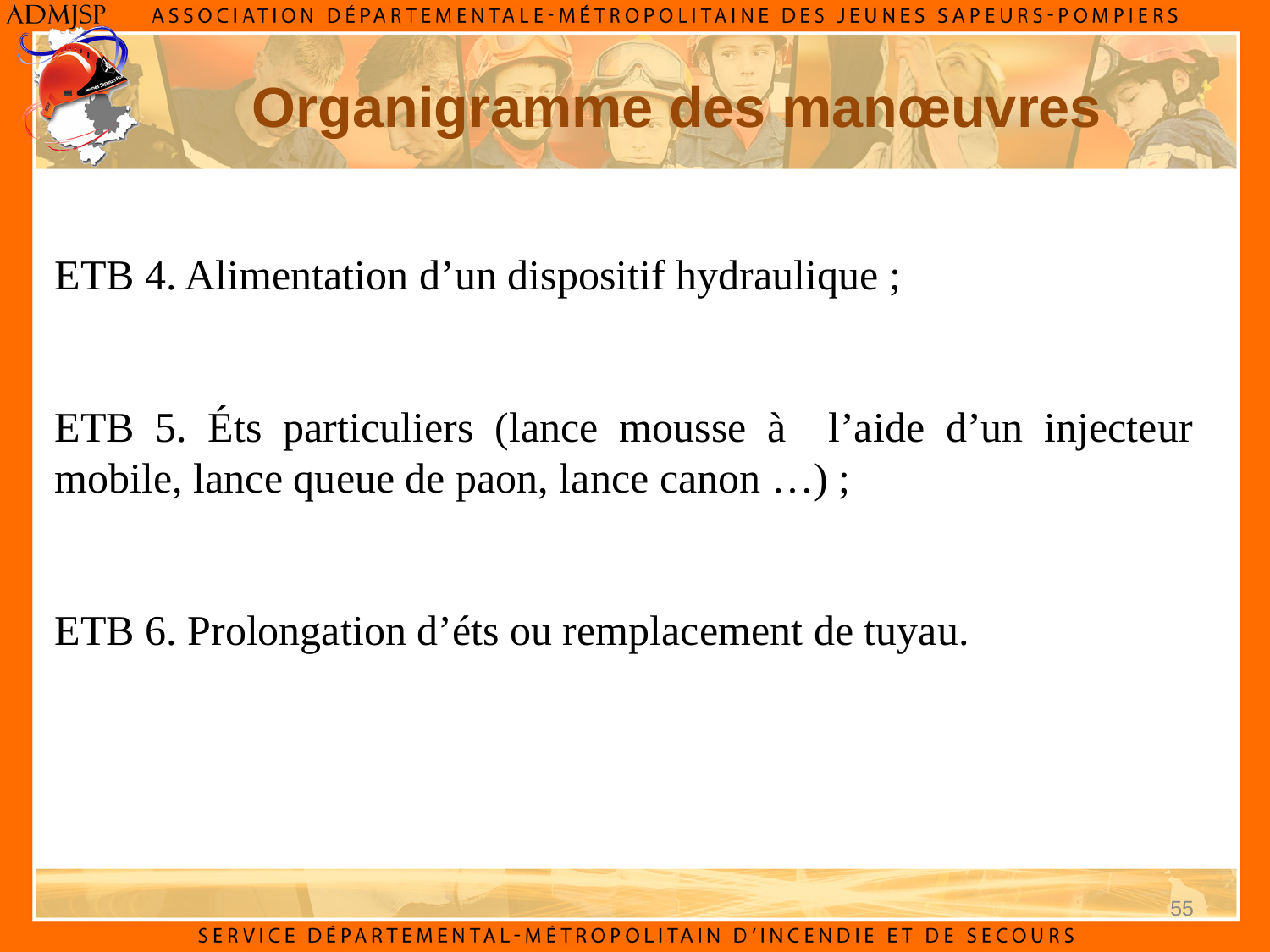

Organigramme des manœuvres

ETB 4. Alimentation d’un dispositif hydraulique ;

ETB 5. Éts particuliers (lance mousse à  l’aide d’un injecteur mobile, lance queue de paon, lance canon …) ;

ETB 6. Prolongation d’éts ou remplacement de tuyau.
55